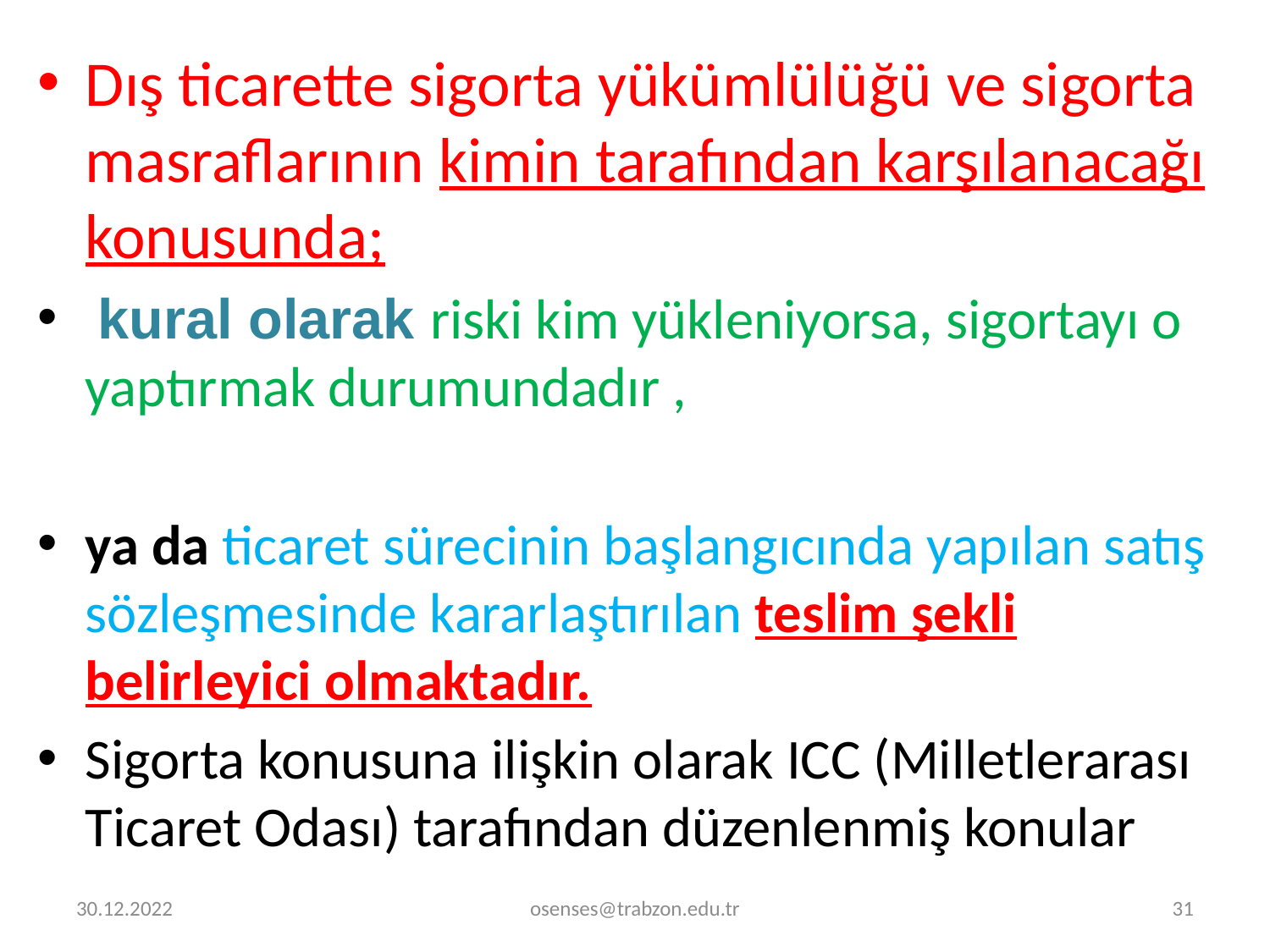

Dış ticarette sigorta yükümlülüğü ve sigorta masraflarının kimin tarafından karşılanacağı konusunda;
 kural olarak riski kim yükleniyorsa, sigortayı o yap­tırmak durumundadır ,

ya da ticaret sürecinin başlangıcında yapılan satış söz­leşmesinde kararlaştırılan teslim şekli belirleyici olmaktadır.
Sigorta konusuna ilişkin olarak ICC (Milletlerarası Ticaret Odası) tara­fından düzenlenmiş konular
30.12.2022
osenses@trabzon.edu.tr
31